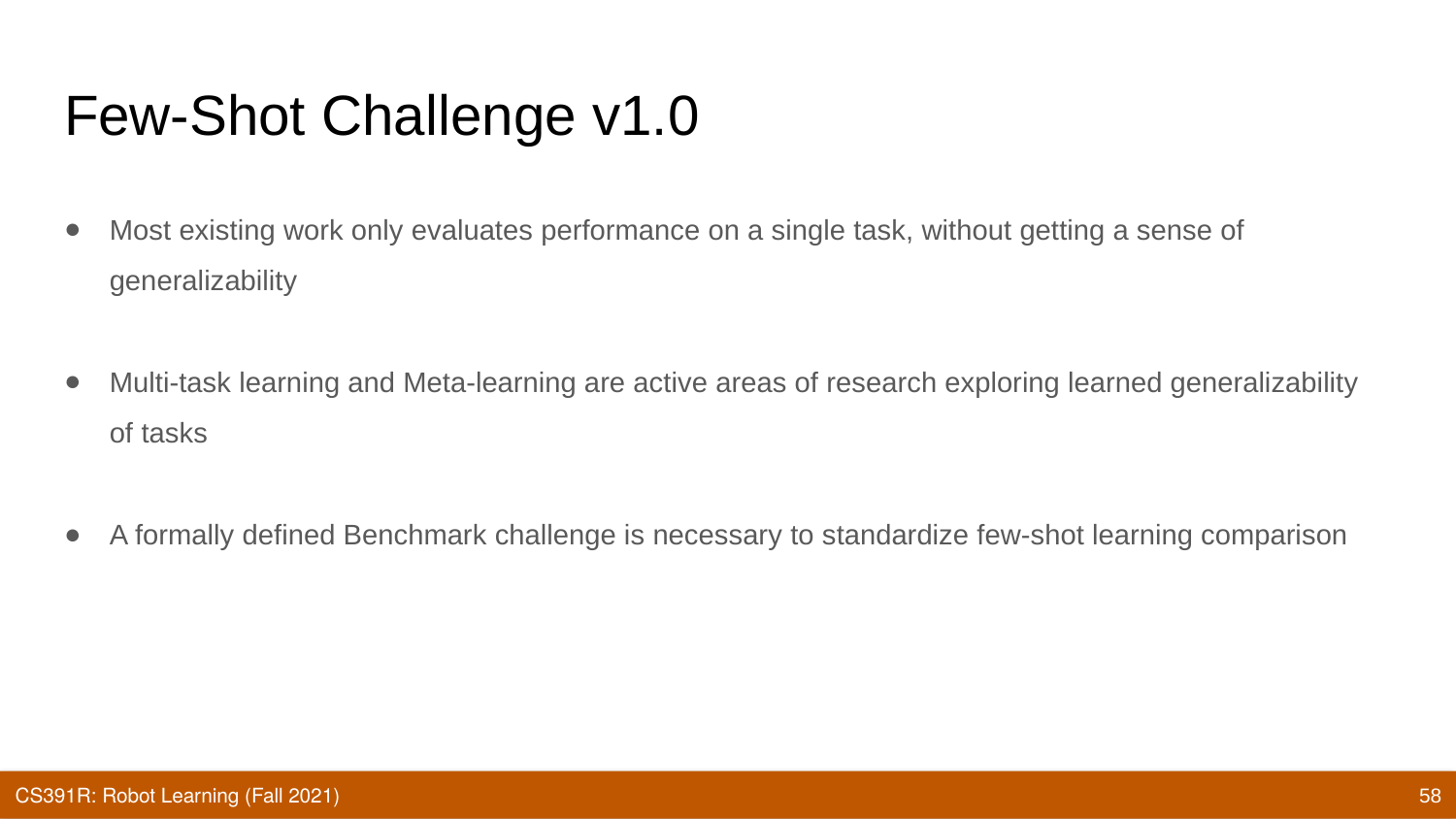

# Few-Shot Challenge v1.0
Most existing work only evaluates performance on a single task, without getting a sense of generalizability

Multi-task learning and Meta-learning are active areas of research exploring learned generalizability of tasks

A formally defined Benchmark challenge is necessary to standardize few-shot learning comparison

58